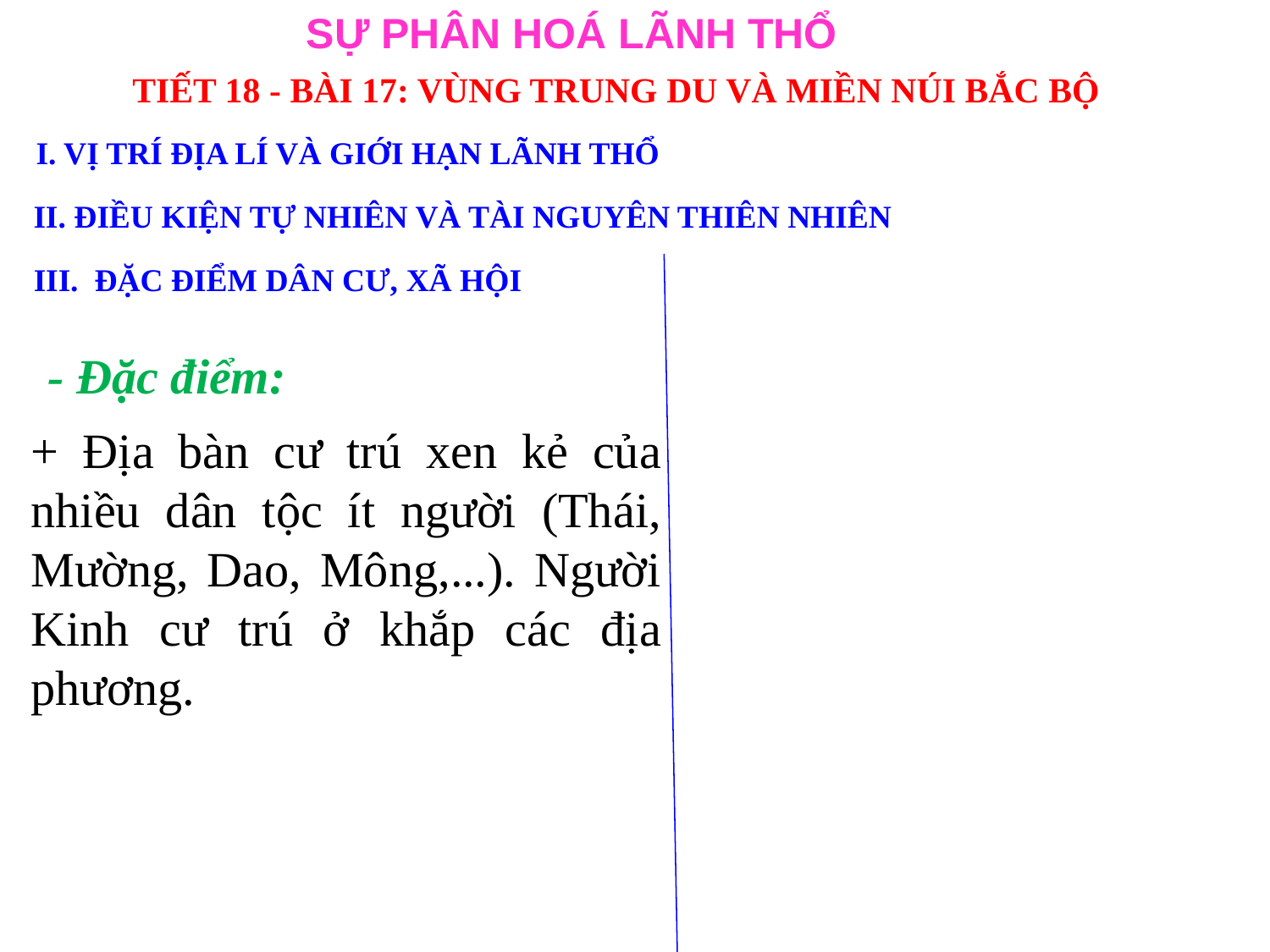

SỰ PHÂN HOÁ LÃNH THỔ
TIẾT 18 - BÀI 17: VÙNG TRUNG DU VÀ MIỀN NÚI BẮC BỘ
I. VỊ TRÍ ĐỊA LÍ VÀ GIỚI HẠN LÃNH THỔ

II. ĐIỀU KIỆN TỰ NHIÊN VÀ TÀI NGUYÊN THIÊN NHIÊN
III.  ĐẶC ĐIỂM DÂN CƯ, XÃ HỘI
  - Đặc điểm:
+ Địa bàn cư trú xen kẻ của nhiều dân tộc ít người (Thái, Mường, Dao, Mông,...). Người Kinh cư trú ở khắp các địa phương.